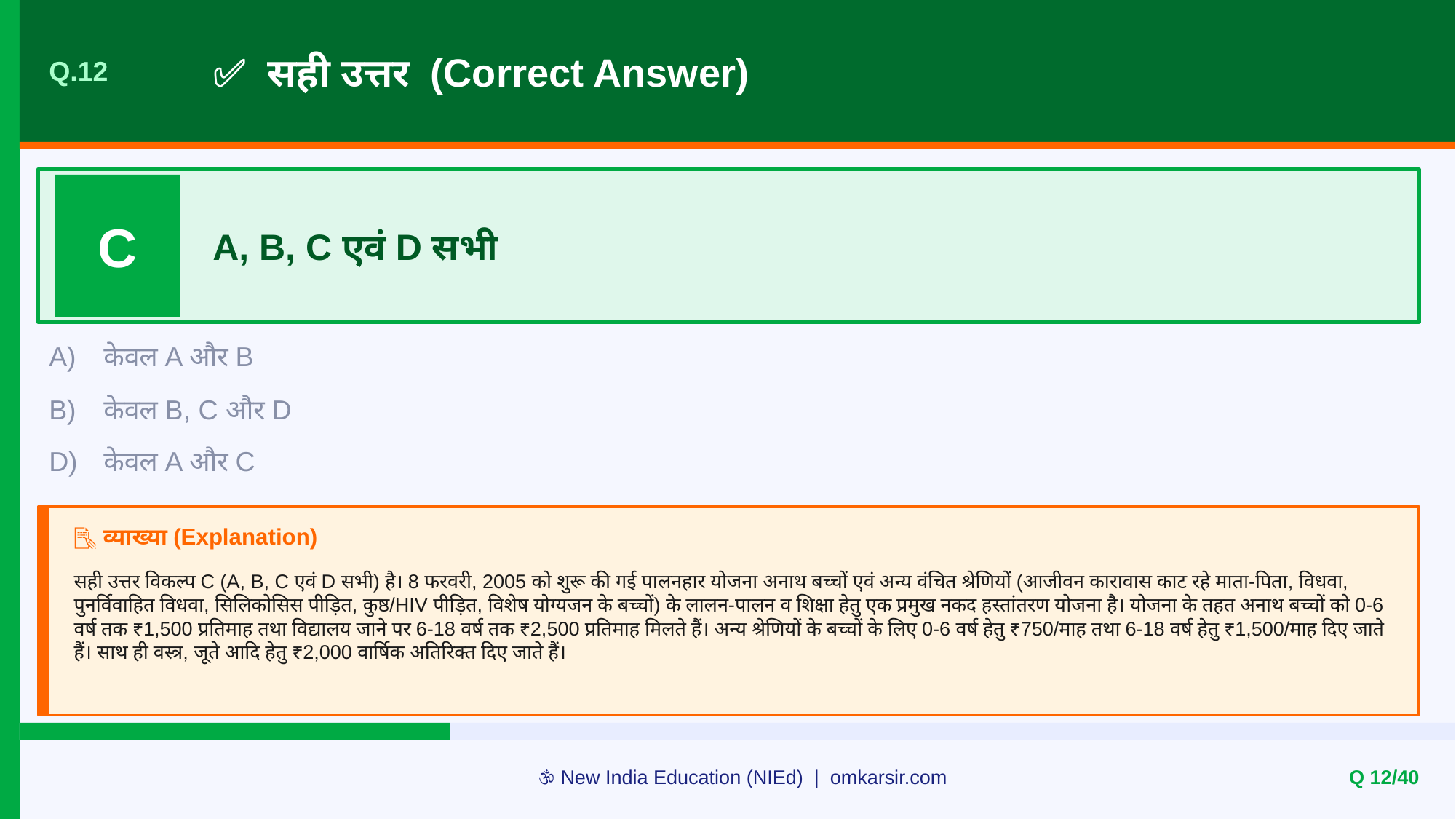

✅  सही उत्तर  (Correct Answer)
Q.12

C
A, B, C एवं D सभी
A)
केवल A और B
B)
केवल B, C और D
D)
केवल A और C

📝 व्याख्या (Explanation)
सही उत्तर विकल्प C (A, B, C एवं D सभी) है। 8 फरवरी, 2005 को शुरू की गई पालनहार योजना अनाथ बच्चों एवं अन्य वंचित श्रेणियों (आजीवन कारावास काट रहे माता-पिता, विधवा, पुनर्विवाहित विधवा, सिलिकोसिस पीड़ित, कुष्ठ/HIV पीड़ित, विशेष योग्यजन के बच्चों) के लालन-पालन व शिक्षा हेतु एक प्रमुख नकद हस्तांतरण योजना है। योजना के तहत अनाथ बच्चों को 0-6 वर्ष तक ₹1,500 प्रतिमाह तथा विद्यालय जाने पर 6-18 वर्ष तक ₹2,500 प्रतिमाह मिलते हैं। अन्य श्रेणियों के बच्चों के लिए 0-6 वर्ष हेतु ₹750/माह तथा 6-18 वर्ष हेतु ₹1,500/माह दिए जाते हैं। साथ ही वस्त्र, जूते आदि हेतु ₹2,000 वार्षिक अतिरिक्त दिए जाते हैं।

🕉️ New India Education (NIEd)  |  omkarsir.com
Q 12/40